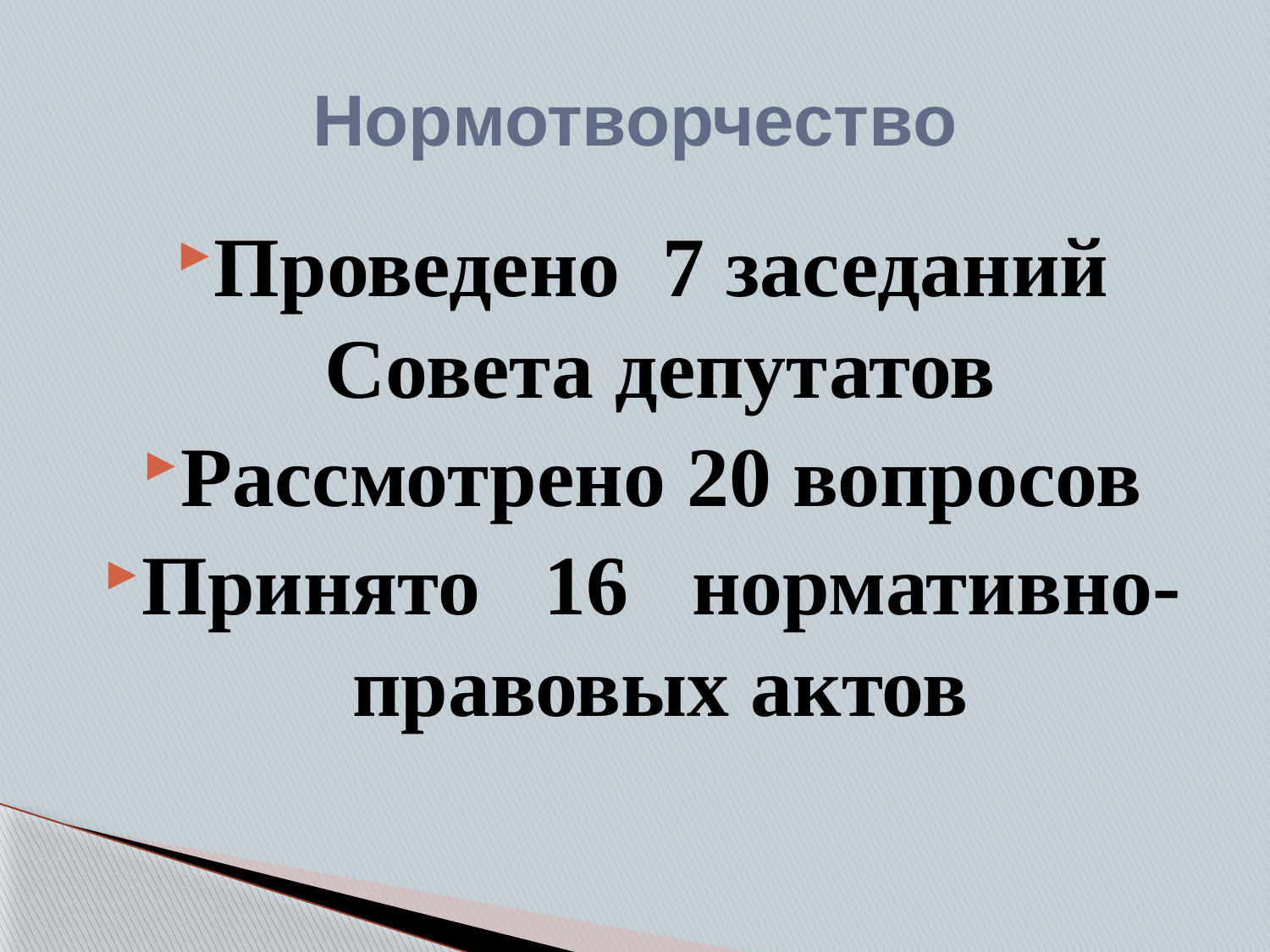

# Нормотворчество
Проведено  7 заседаний Совета депутатов
Рассмотрено 20 вопросов
Принято   16   нормативно-правовых актов